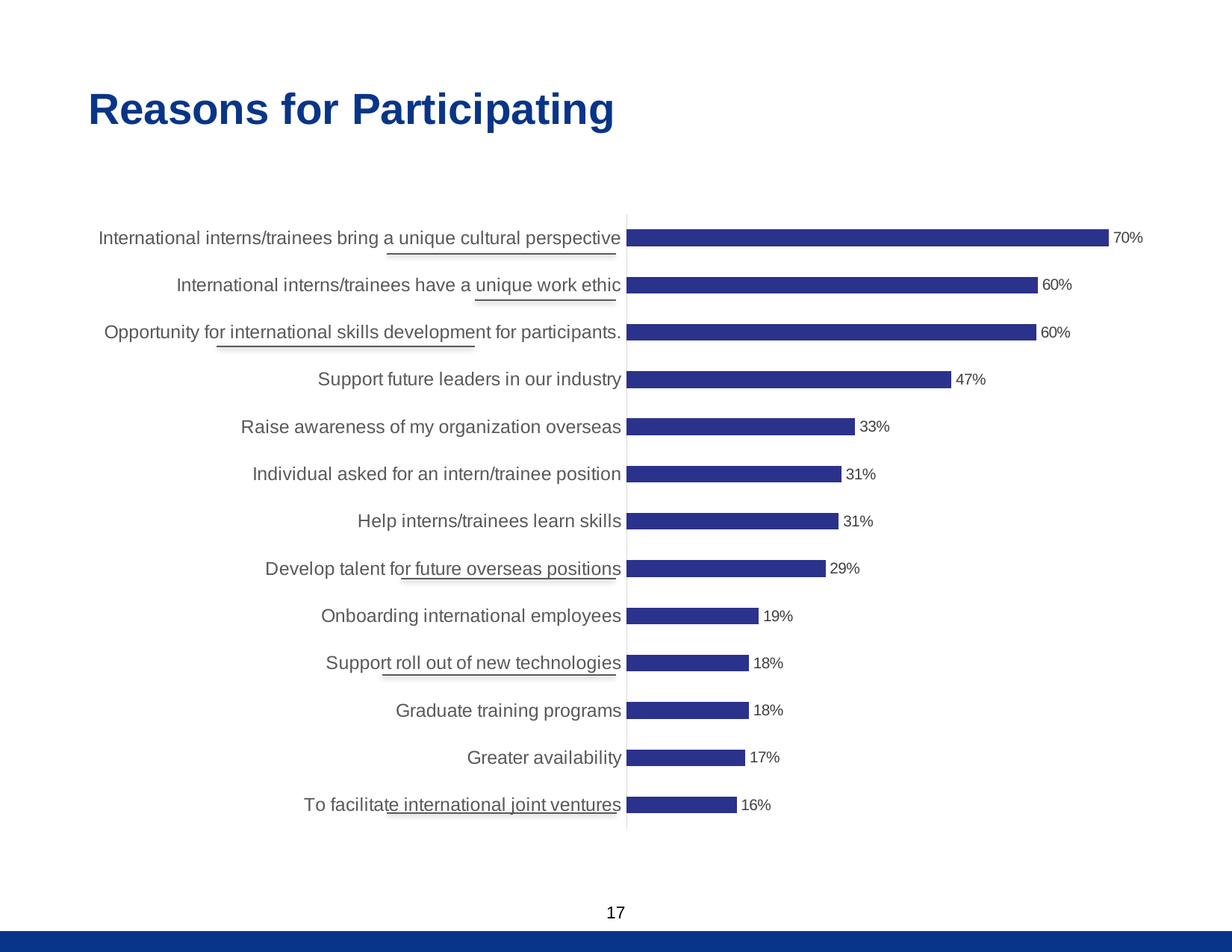

Reasons for Participating

### Chart

| Category |  |
|---|---|
| To facilitate international joint ventures | 0.16017964071856286 |
| Greater availability | 0.17290419161676646 |
| Graduate training programs | 0.1781437125748503 |
| Support roll out of new technologies | 0.1781437125748503 |
| Onboarding international employees | 0.19236526946107785 |
| Develop talent for future overseas positions | 0.28967065868263475 |
| Help interns/trainees learn skills | 0.3091317365269461 |
| Individual asked for an intern/trainee position | 0.312874251497006 |
| Raise awareness of my organization overseas | 0.33308383233532934 |
| Support future leaders in our industry | 0.47305389221556887 |
| Opportunity for international skills development for participants. | 0.5965568862275449 |
| International interns/trainees have a unique work ethic | 0.5988023952095808 |
| International interns/trainees bring a unique cultural perspective | 0.7020958083832335 |